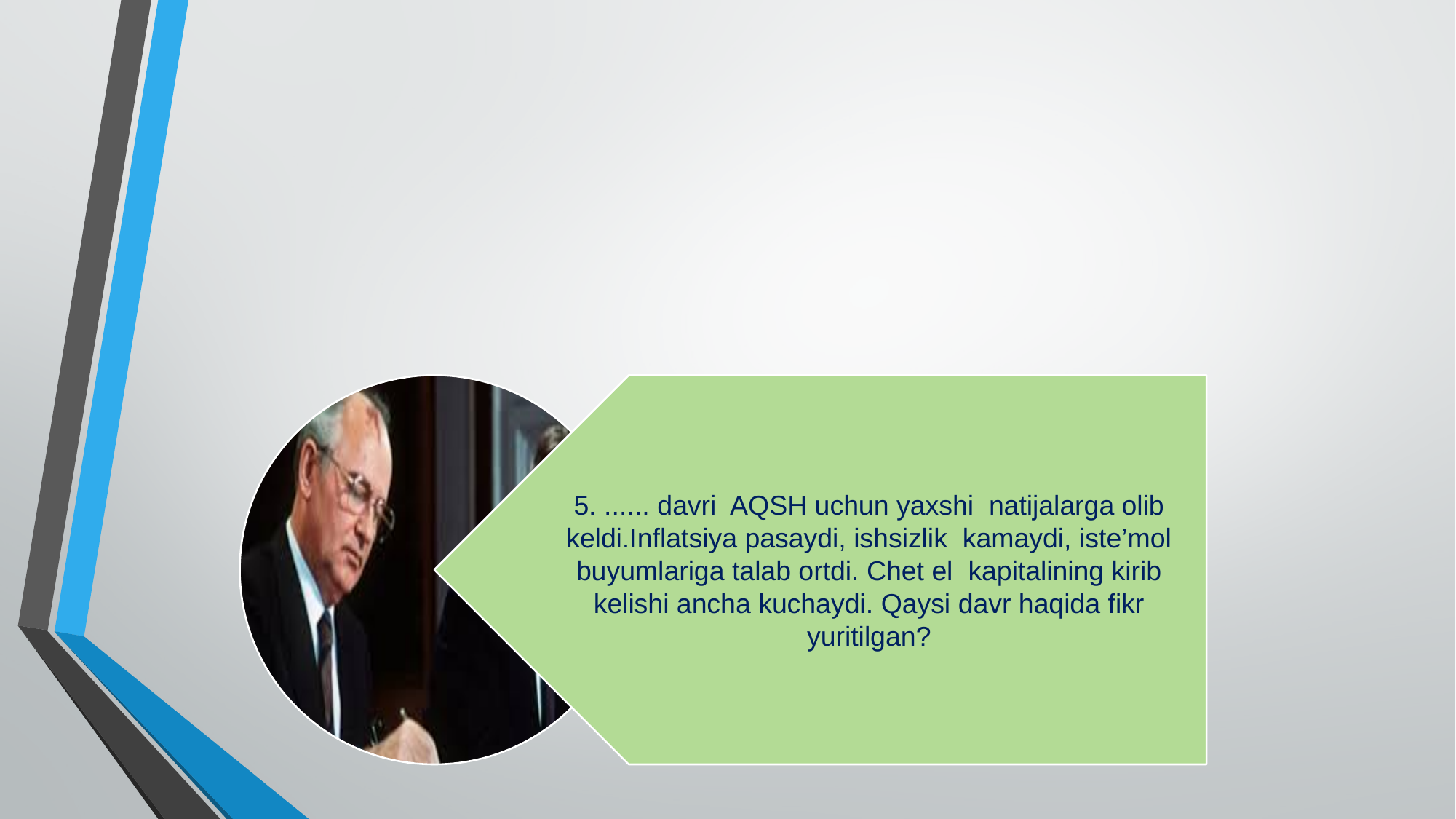

5. ...... davri  AQSH uchun yaxshi  natijalarga olib keldi.Inflatsiya pasaydi, ishsizlik  kamaydi, iste’mol buyumlariga talab ortdi. Chet el  kapitalining kirib kelishi ancha kuchaydi. Qaysi davr haqida fikr yuritilgan?